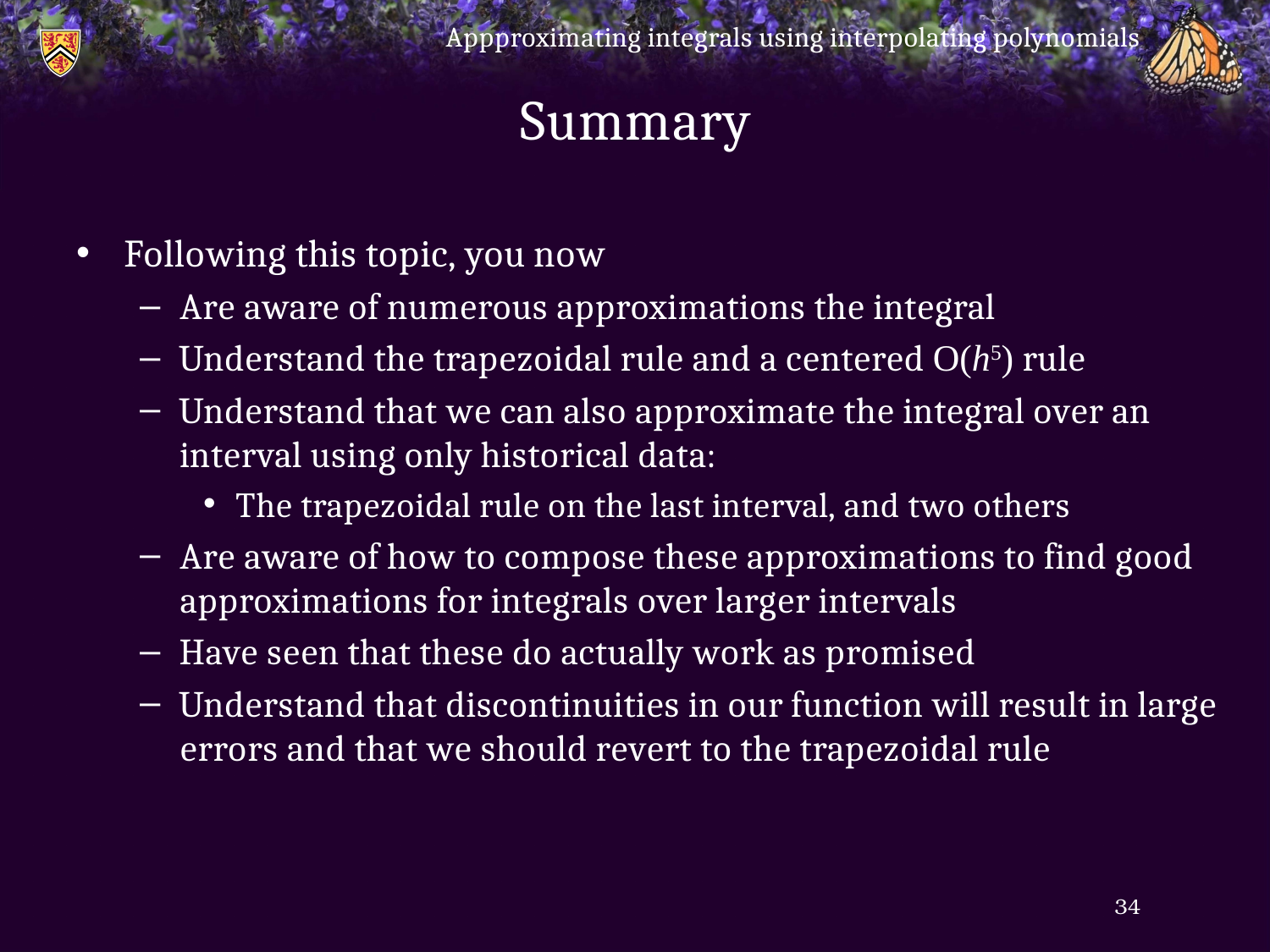

Appproximating integrals using interpolating polynomials
# Summary
Following this topic, you now
Are aware of numerous approximations the integral
Understand the trapezoidal rule and a centered O(h5) rule
Understand that we can also approximate the integral over an interval using only historical data:
The trapezoidal rule on the last interval, and two others
Are aware of how to compose these approximations to find good approximations for integrals over larger intervals
Have seen that these do actually work as promised
Understand that discontinuities in our function will result in large errors and that we should revert to the trapezoidal rule

34